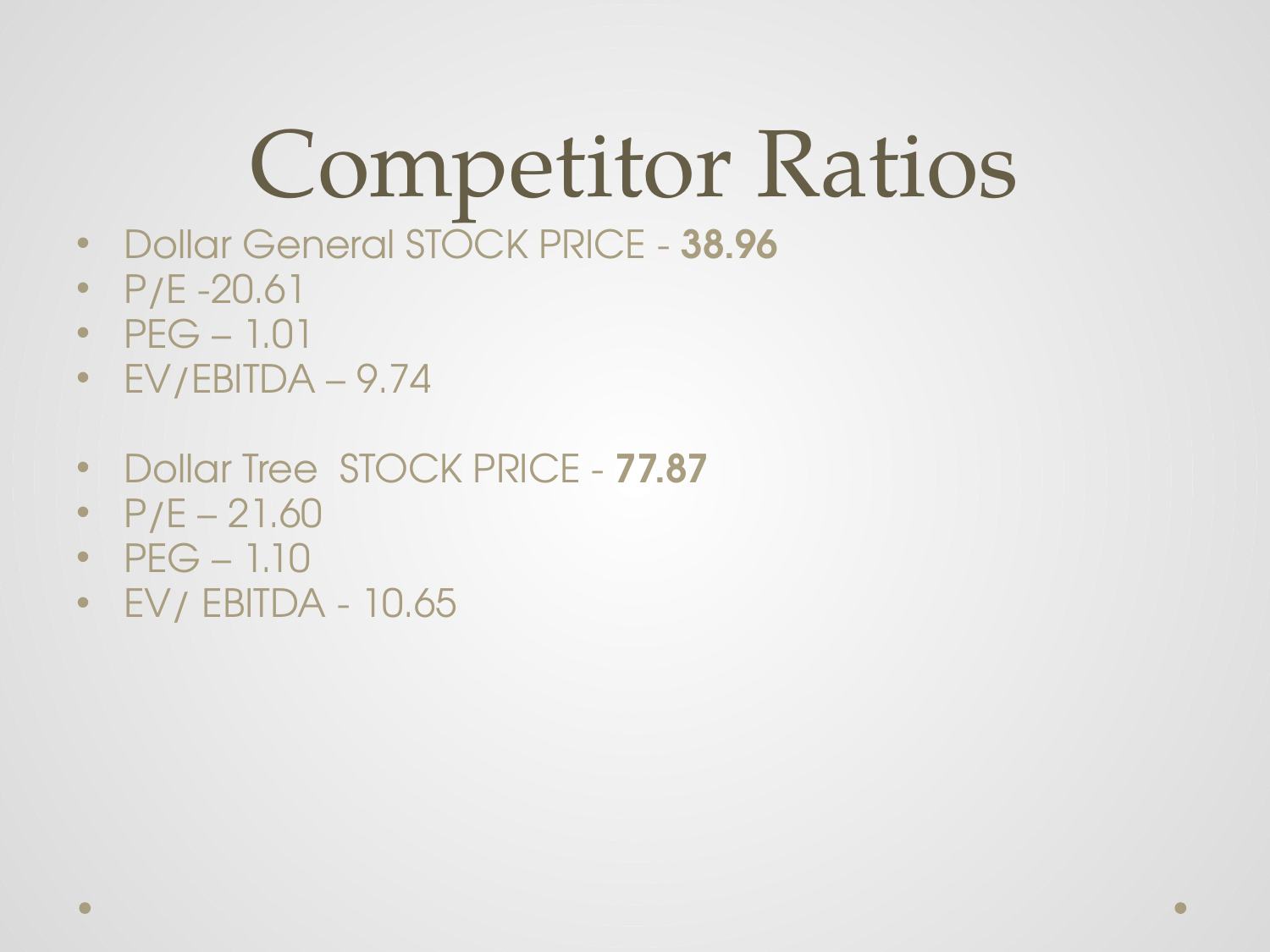

# Competitor Ratios
Dollar General STOCK PRICE - 38.96
P/E -20.61
PEG – 1.01
EV/EBITDA – 9.74

Dollar Tree  STOCK PRICE - 77.87
P/E – 21.60
PEG – 1.10
EV/ EBITDA - 10.65